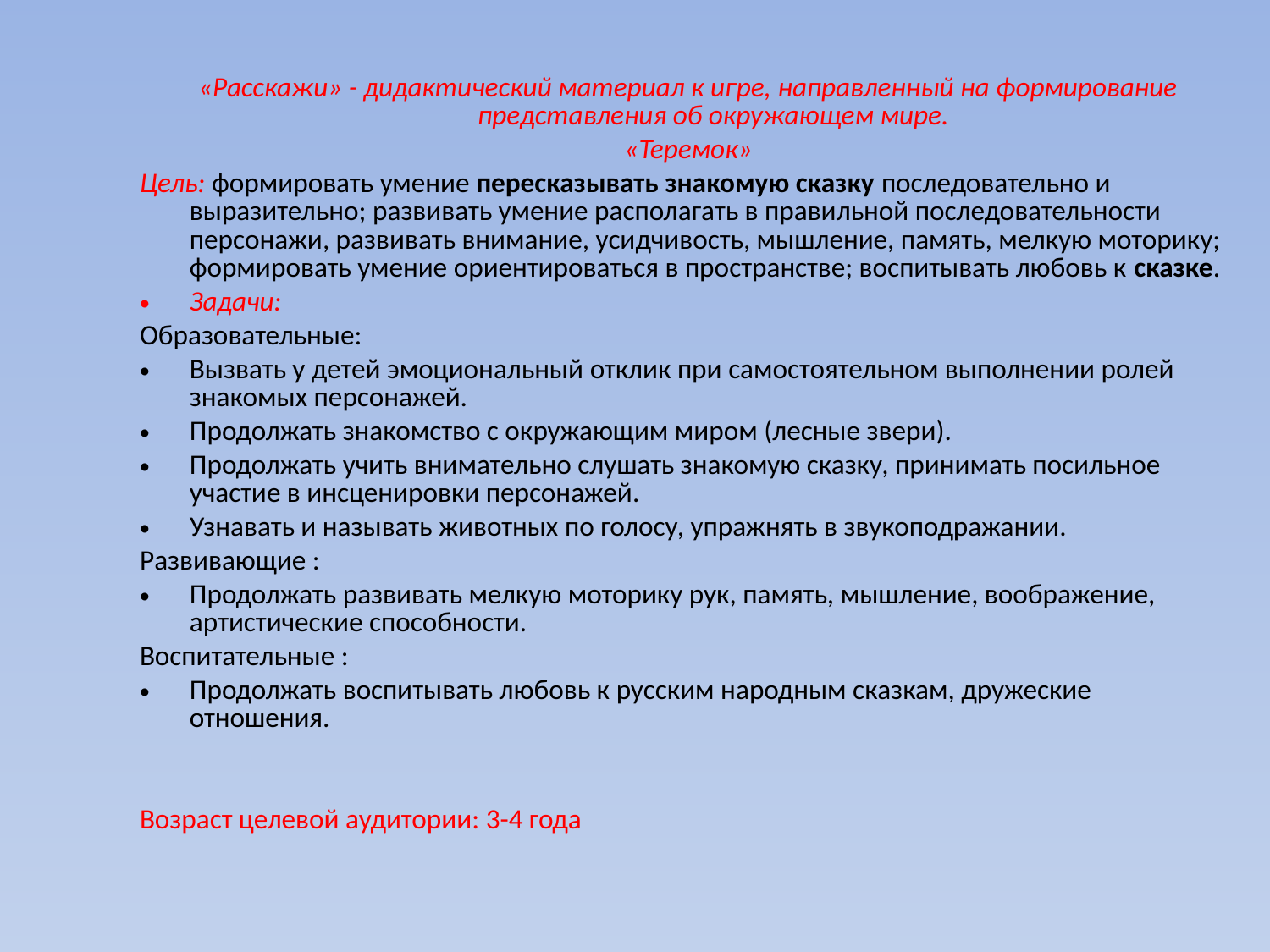

«Расскажи» - дидактический материал к игре, направленный на формирование представления об окружающем мире.
«Теремок»
Цель: формировать умение пересказывать знакомую сказку последовательно и выразительно; развивать умение располагать в правильной последовательности персонажи, развивать внимание, усидчивость, мышление, память, мелкую моторику; формировать умение ориентироваться в пространстве; воспитывать любовь к сказке.
Задачи:
Образовательные:
Вызвать у детей эмоциональный отклик при самостоятельном выполнении ролей знакомых персонажей.
Продолжать знакомство с окружающим миром (лесные звери).
Продолжать учить внимательно слушать знакомую сказку, принимать посильное участие в инсценировки персонажей.
Узнавать и называть животных по голосу, упражнять в звукоподражании.
Развивающие :
Продолжать развивать мелкую моторику рук, память, мышление, воображение, артистические способности.
Воспитательные :
Продолжать воспитывать любовь к русским народным сказкам, дружеские отношения.

Возраст целевой аудитории: 3-4 года